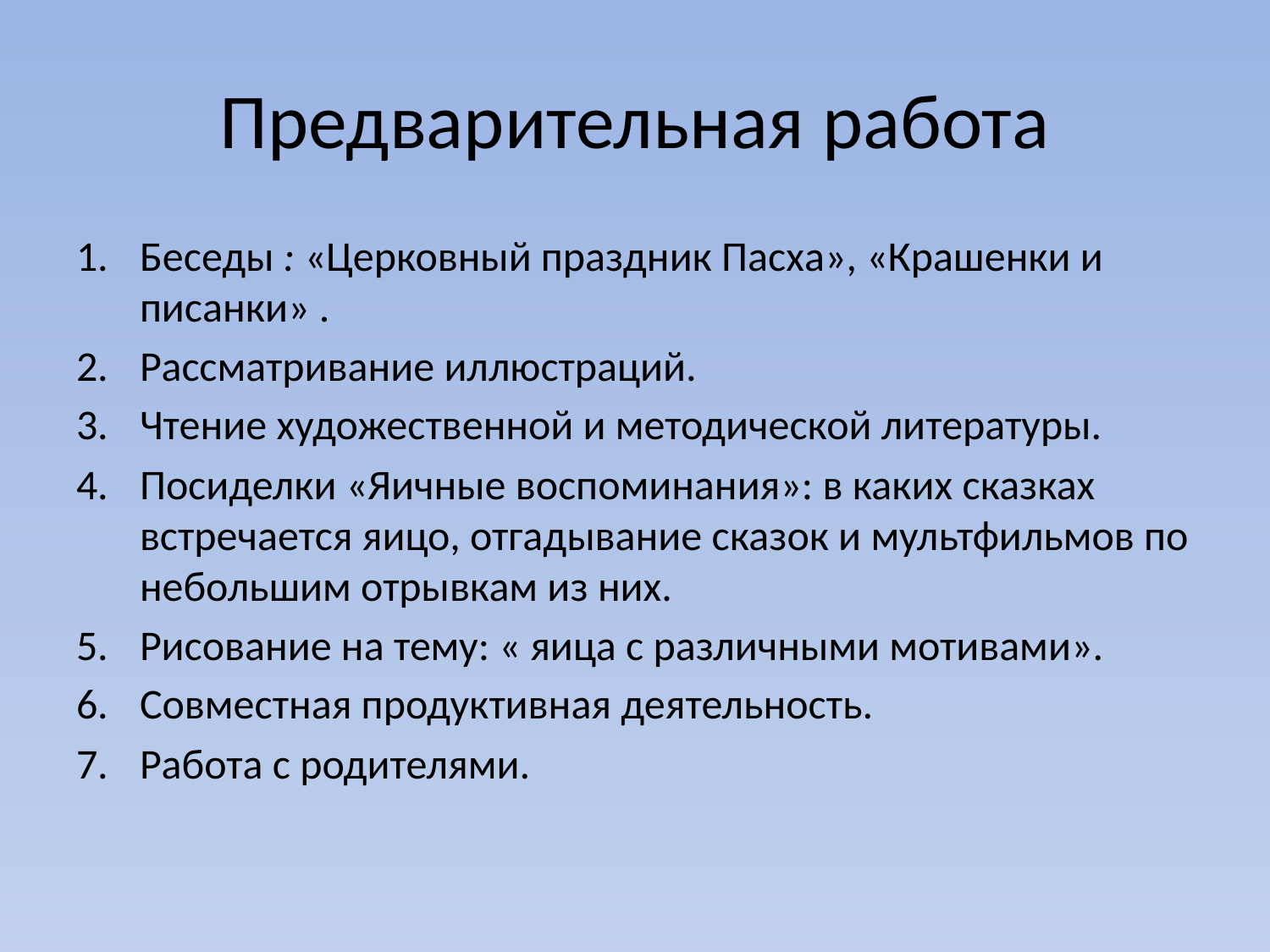

# Предварительная работа
Беседы : «Церковный праздник Пасха», «Крашенки и писанки» .
Рассматривание иллюстраций.
Чтение художественной и методической литературы.
Посиделки «Яичные воспоминания»: в каких сказках встречается яицо, отгадывание сказок и мультфильмов по небольшим отрывкам из них.
Рисование на тему: « яица с различными мотивами».
Совместная продуктивная деятельность.
Работа с родителями.